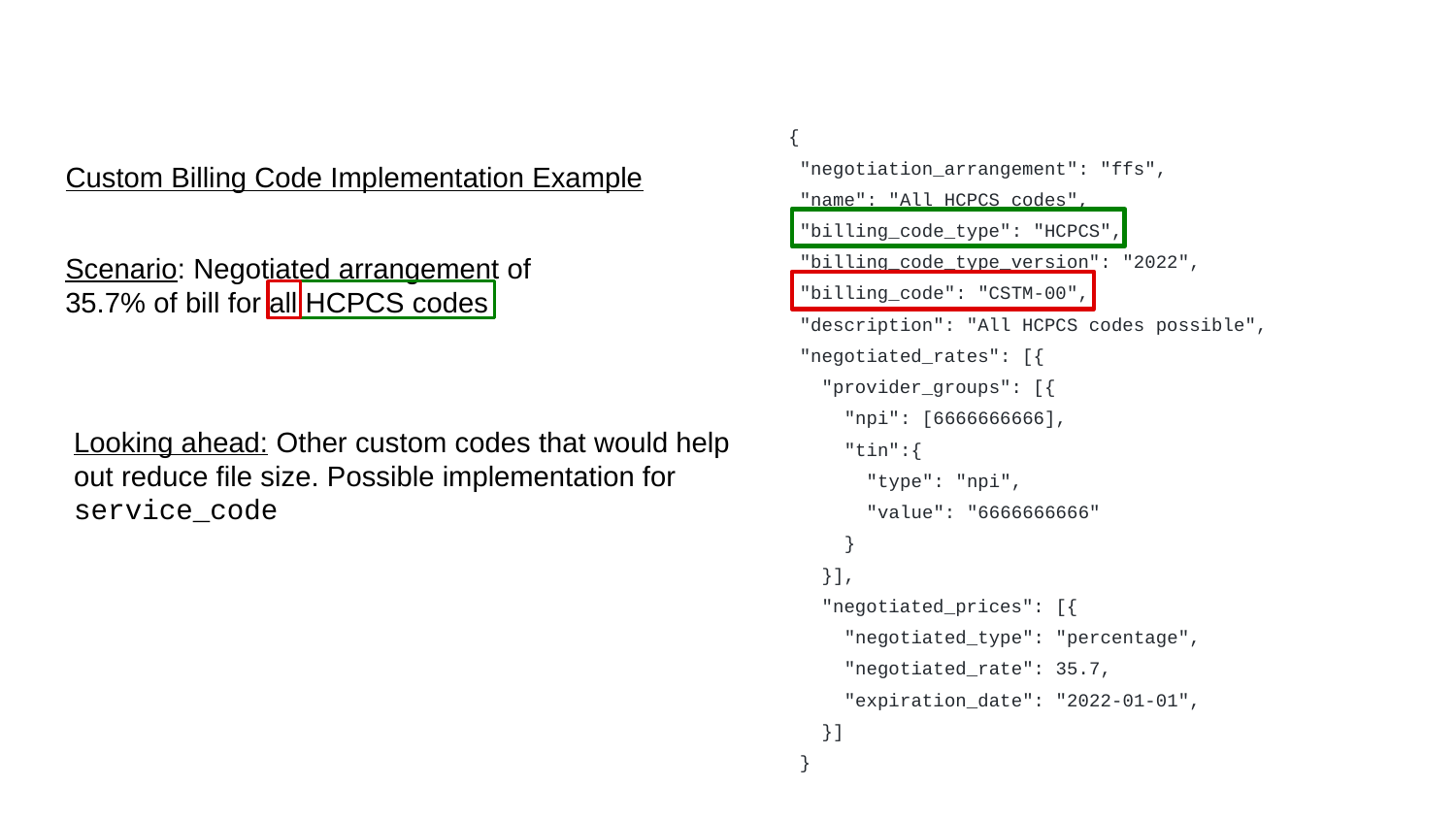

# {
 "negotiation_arrangement": "ffs",
 "name": "All HCPCS codes",
 "billing_code_type": "HCPCS",
 "billing_code_type_version": "2022",
 "billing_code": "CSTM-00",
 "description": "All HCPCS codes possible",
 "negotiated_rates": [{
   "provider_groups": [{
     "npi": [6666666666],
     "tin":{
       "type": "npi",
       "value": "6666666666"
     }
   }],
   "negotiated_prices": [{
     "negotiated_type": "percentage",
     "negotiated_rate": 35.7,
     "expiration_date": "2022-01-01",
   }]
 }

Custom Billing Code Implementation Example

Scenario: Negotiated arrangement of 35.7% of bill for all HCPCS codes

Looking ahead: Other custom codes that would help out reduce file size. Possible implementation for service_code